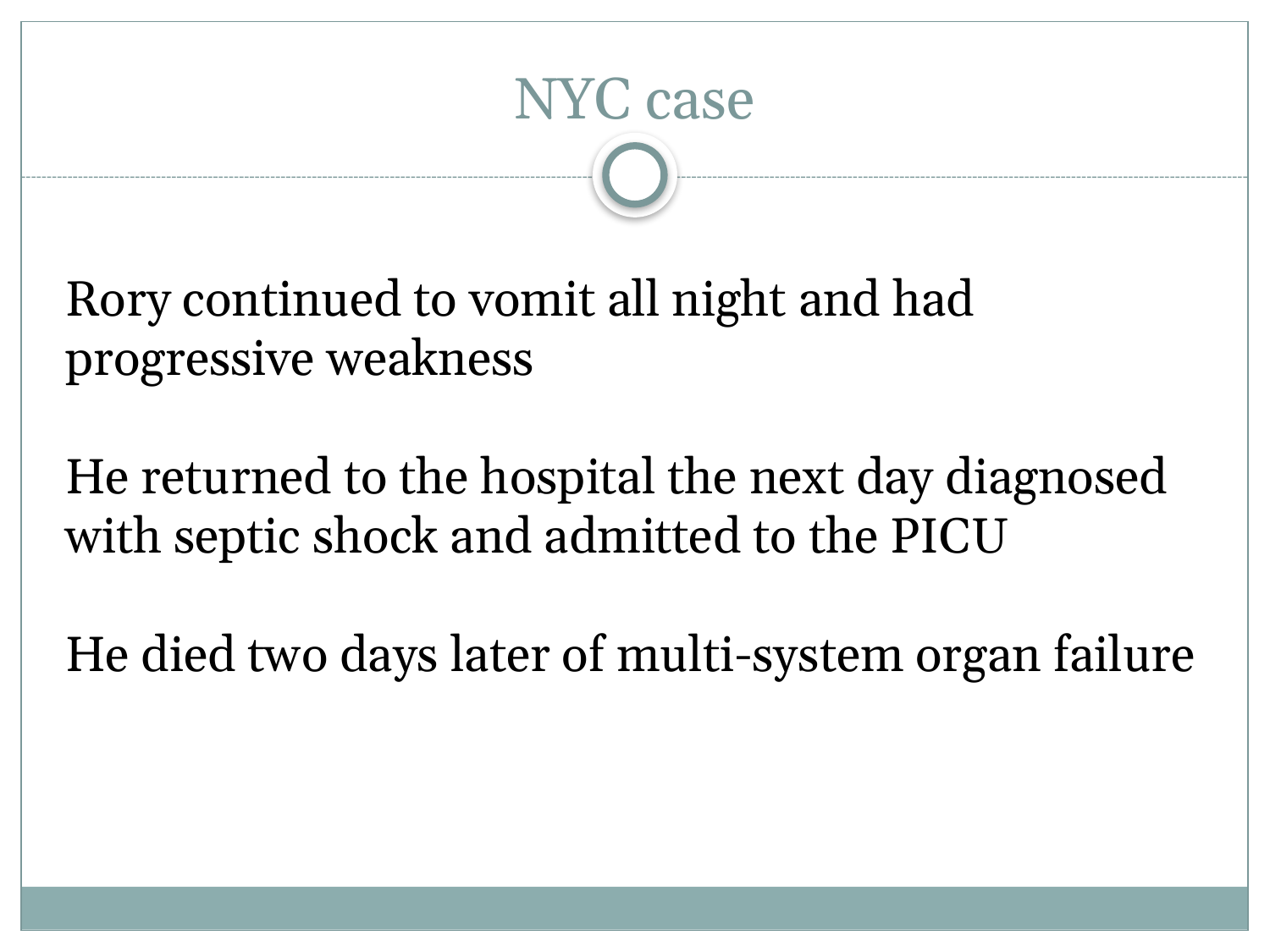

# NYC case
Rory continued to vomit all night and had progressive weakness

He returned to the hospital the next day diagnosed with septic shock and admitted to the PICU

He died two days later of multi-system organ failure